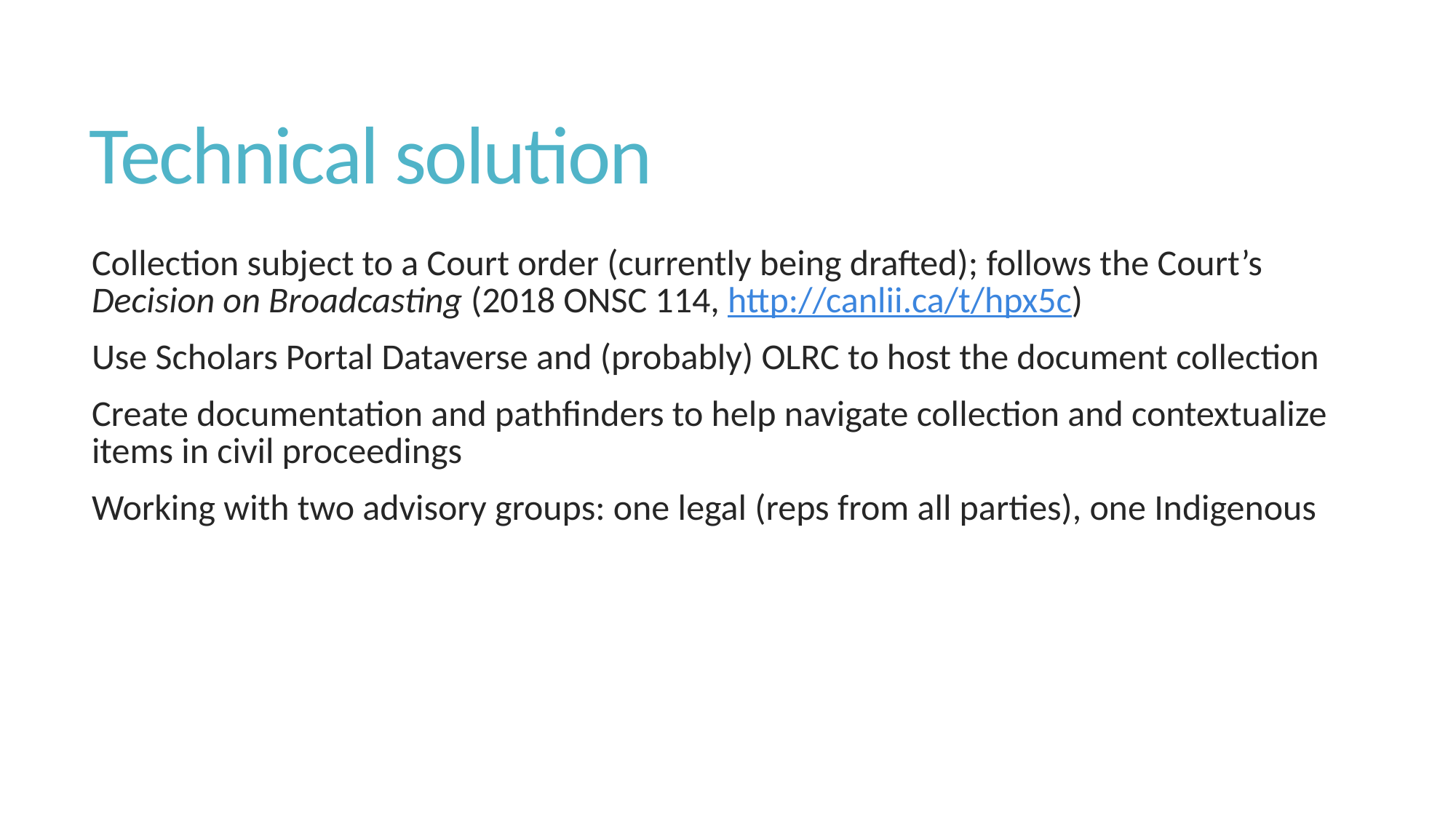

# Technical solution
Collection subject to a Court order (currently being drafted); follows the Court’s Decision on Broadcasting (2018 ONSC 114, http://canlii.ca/t/hpx5c)
Use Scholars Portal Dataverse and (probably) OLRC to host the document collection
Create documentation and pathfinders to help navigate collection and contextualize items in civil proceedings
Working with two advisory groups: one legal (reps from all parties), one Indigenous